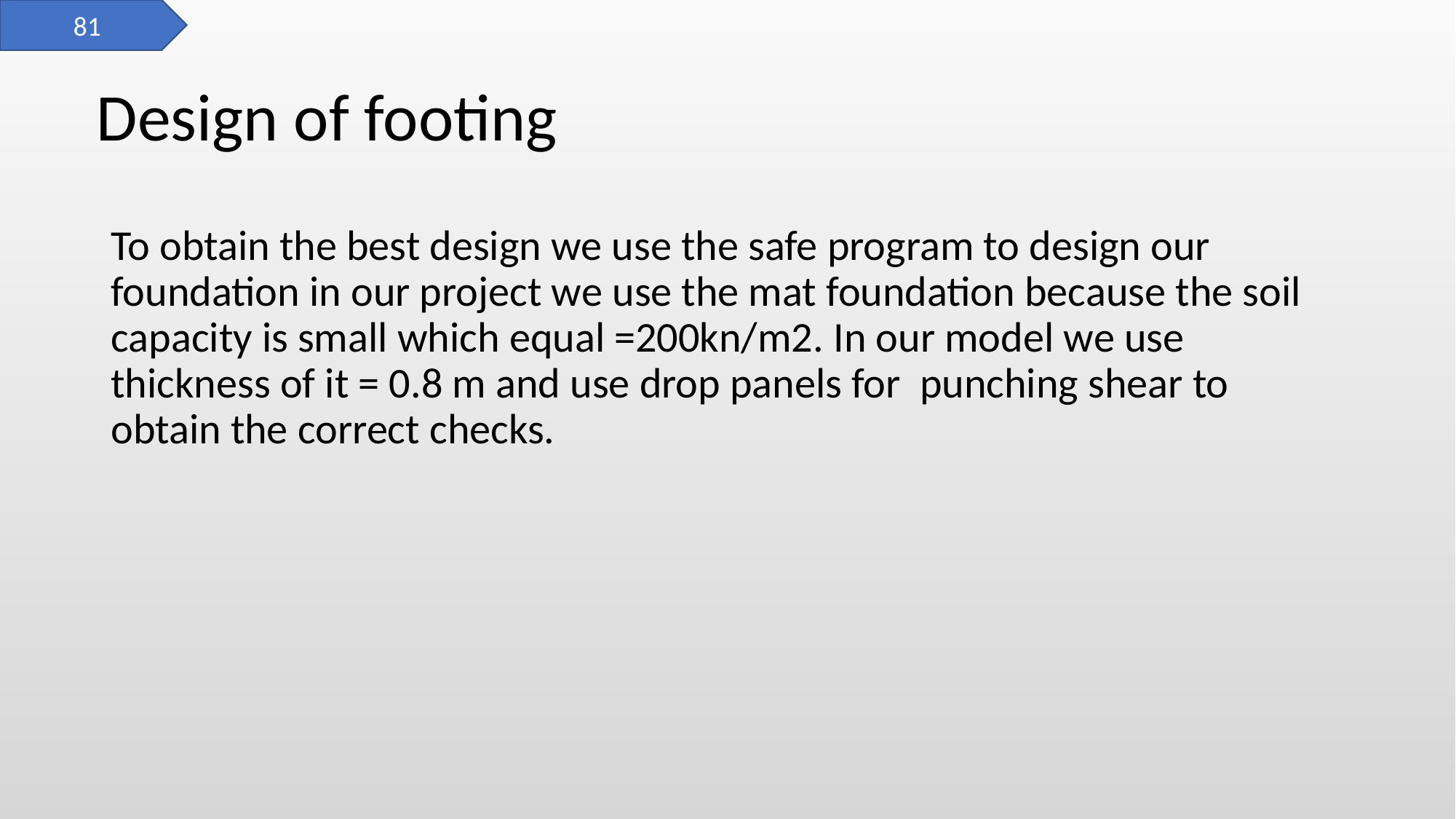

81
# Design of footing
To obtain the best design we use the safe program to design our foundation in our project we use the mat foundation because the soil capacity is small which equal =200kn/m2. In our model we use thickness of it = 0.8 m and use drop panels for  punching shear to obtain the correct checks.